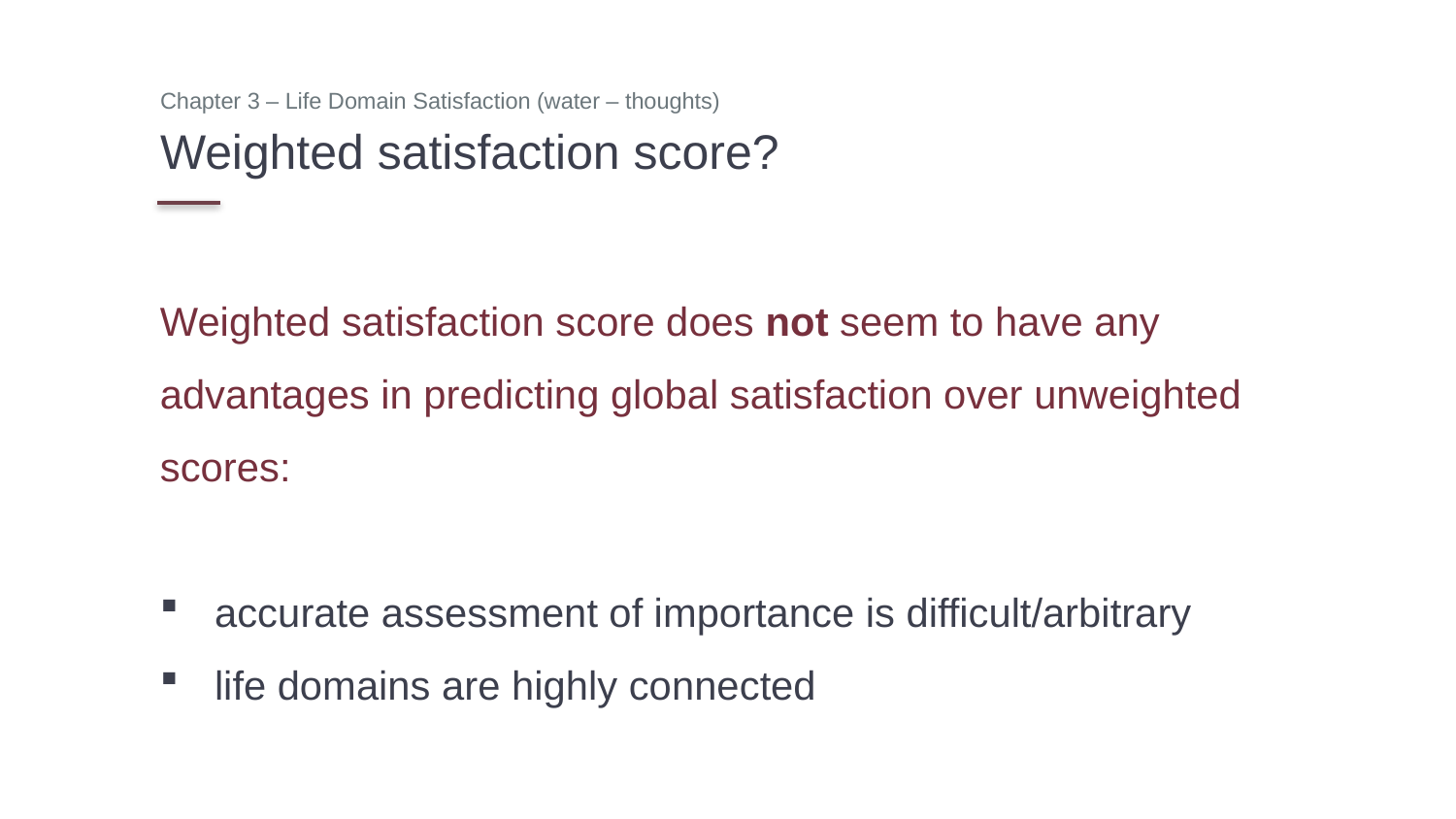

Chapter 3 – Life Domain Satisfaction (water – thoughts)
# Weighted satisfaction score?
Weighted satisfaction score does not seem to have any advantages in predicting global satisfaction over unweighted scores:

accurate assessment of importance is difficult/arbitrary
life domains are highly connected